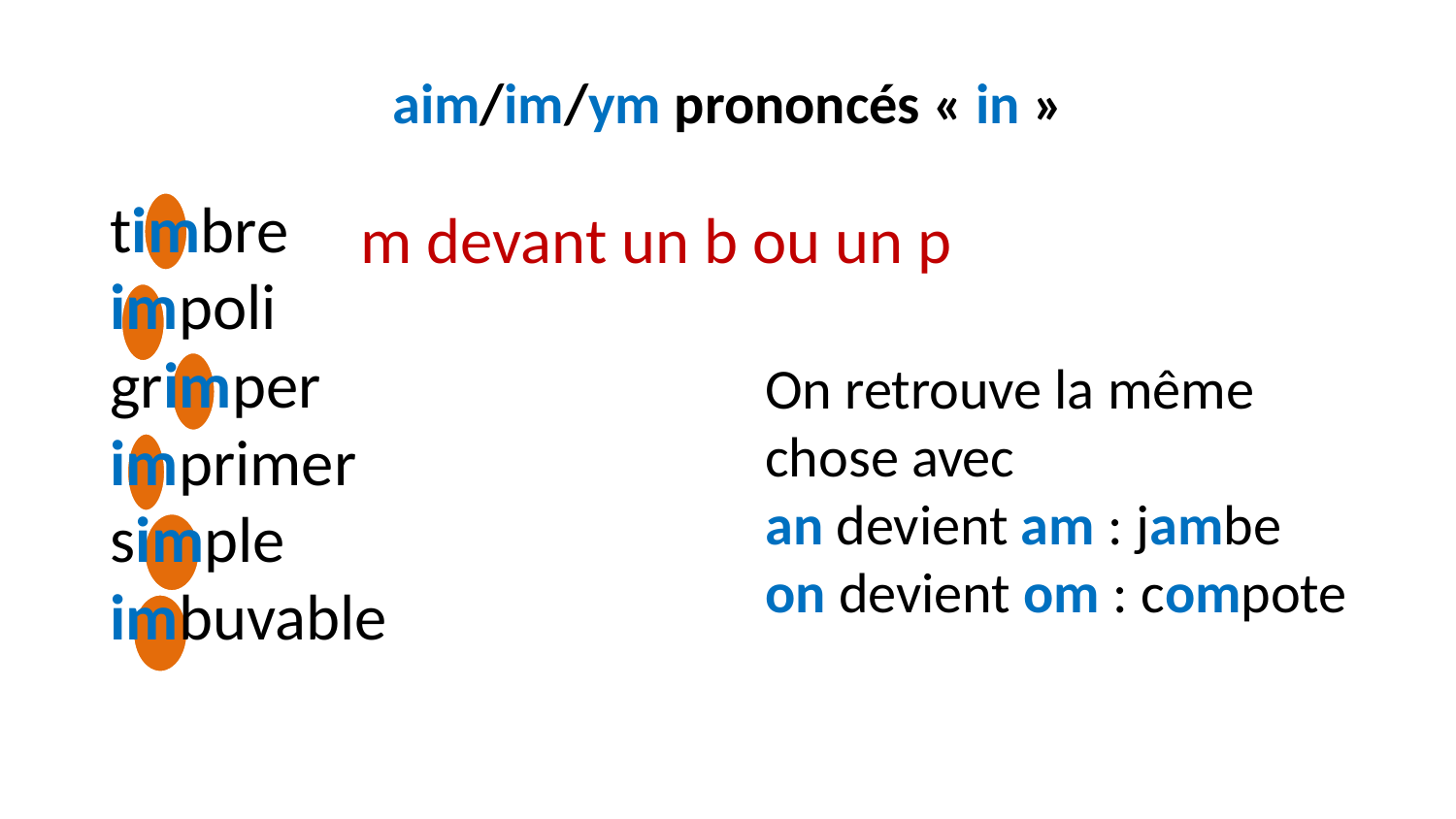

# aim/im/ym prononcés « in »
timbre
impoli
grimper
imprimer
simple
imbuvable

m devant un b ou un p

On retrouve la même chose avec
an devient am : jambe
on devient om : compote